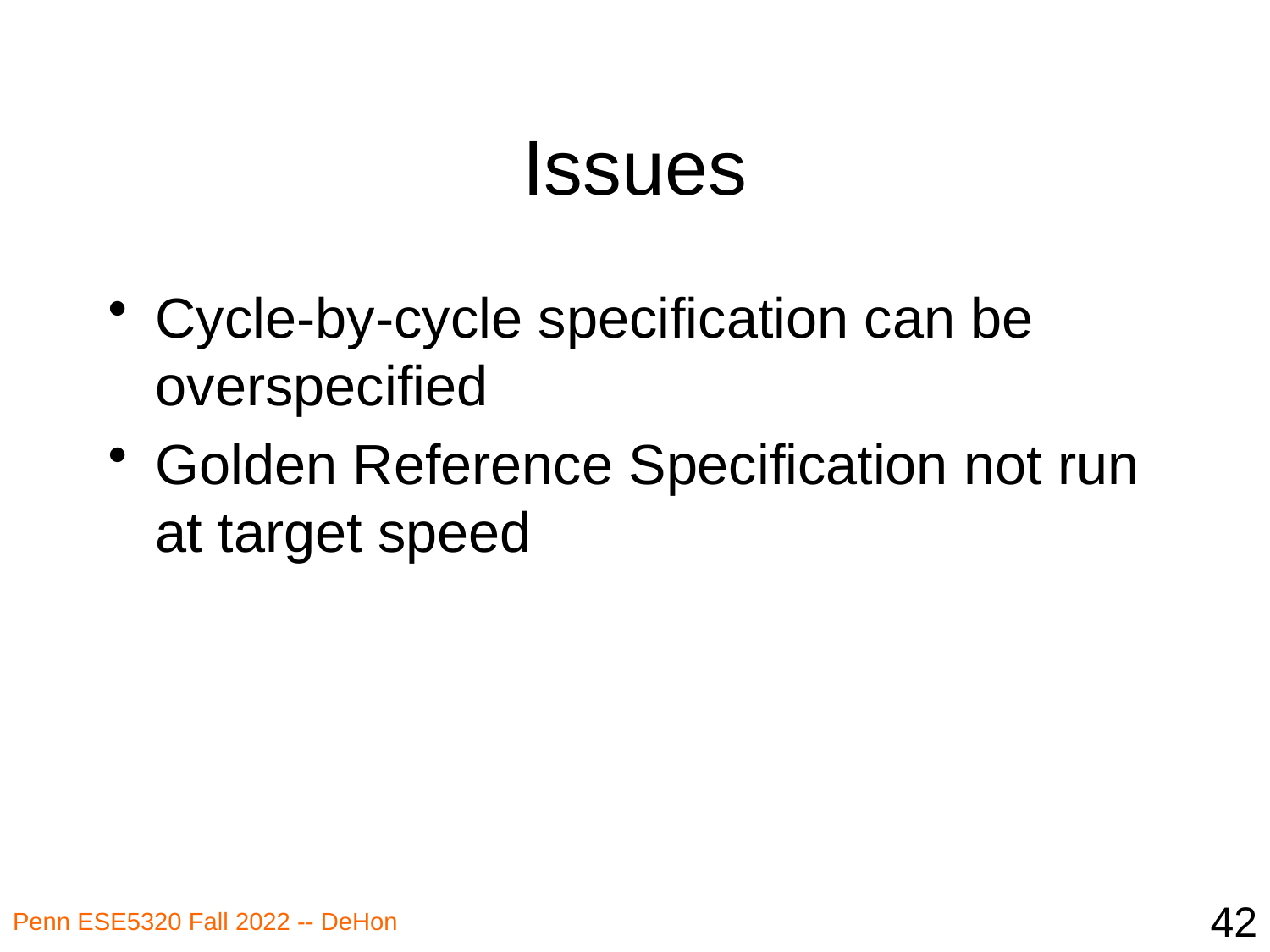

# Issues
Cycle-by-cycle specification can be overspecified
Golden Reference Specification not run at target speed
42
Penn ESE5320 Fall 2022 -- DeHon